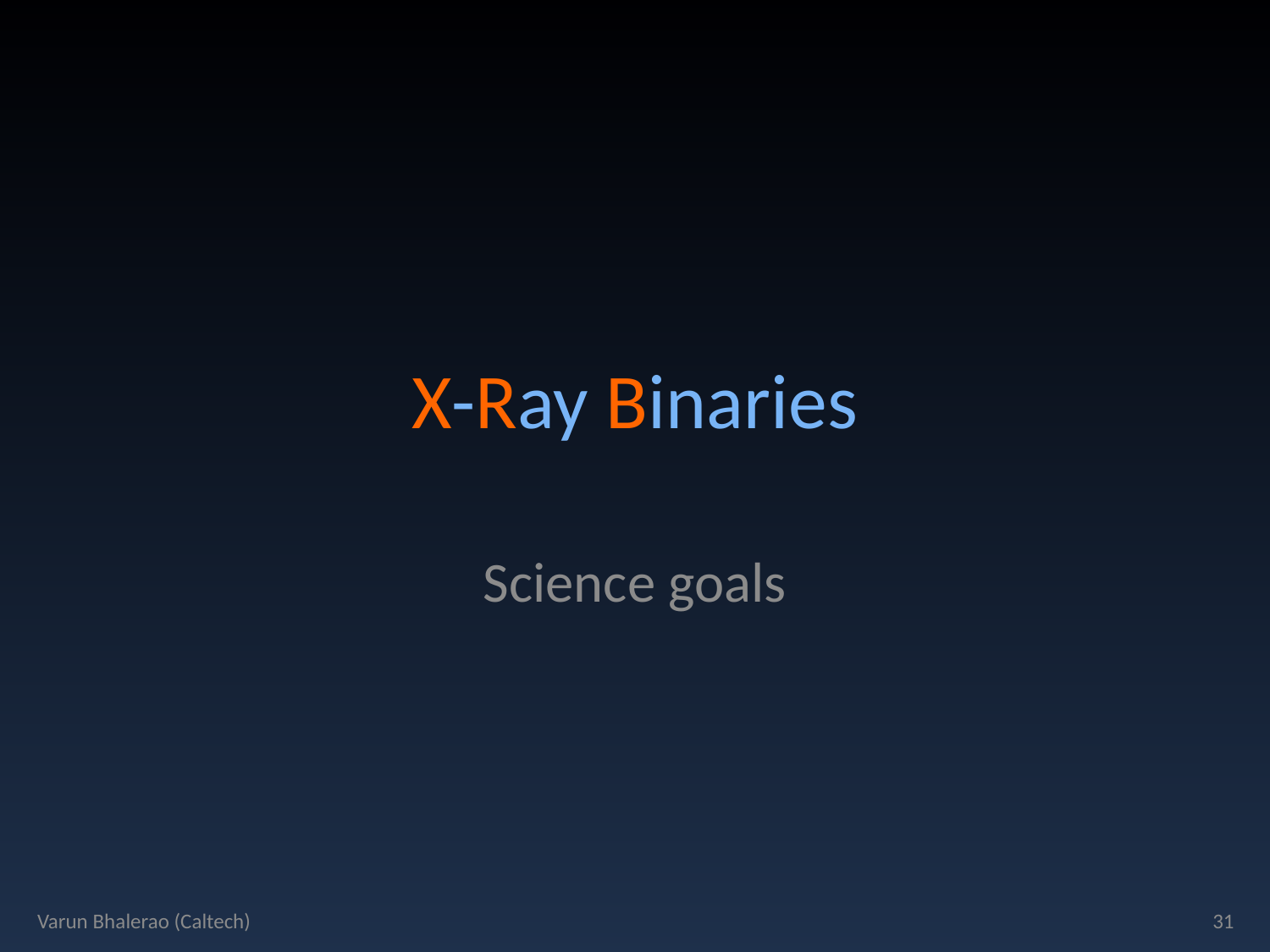

# X-Ray Binaries
Science goals
Varun Bhalerao (Caltech)
31